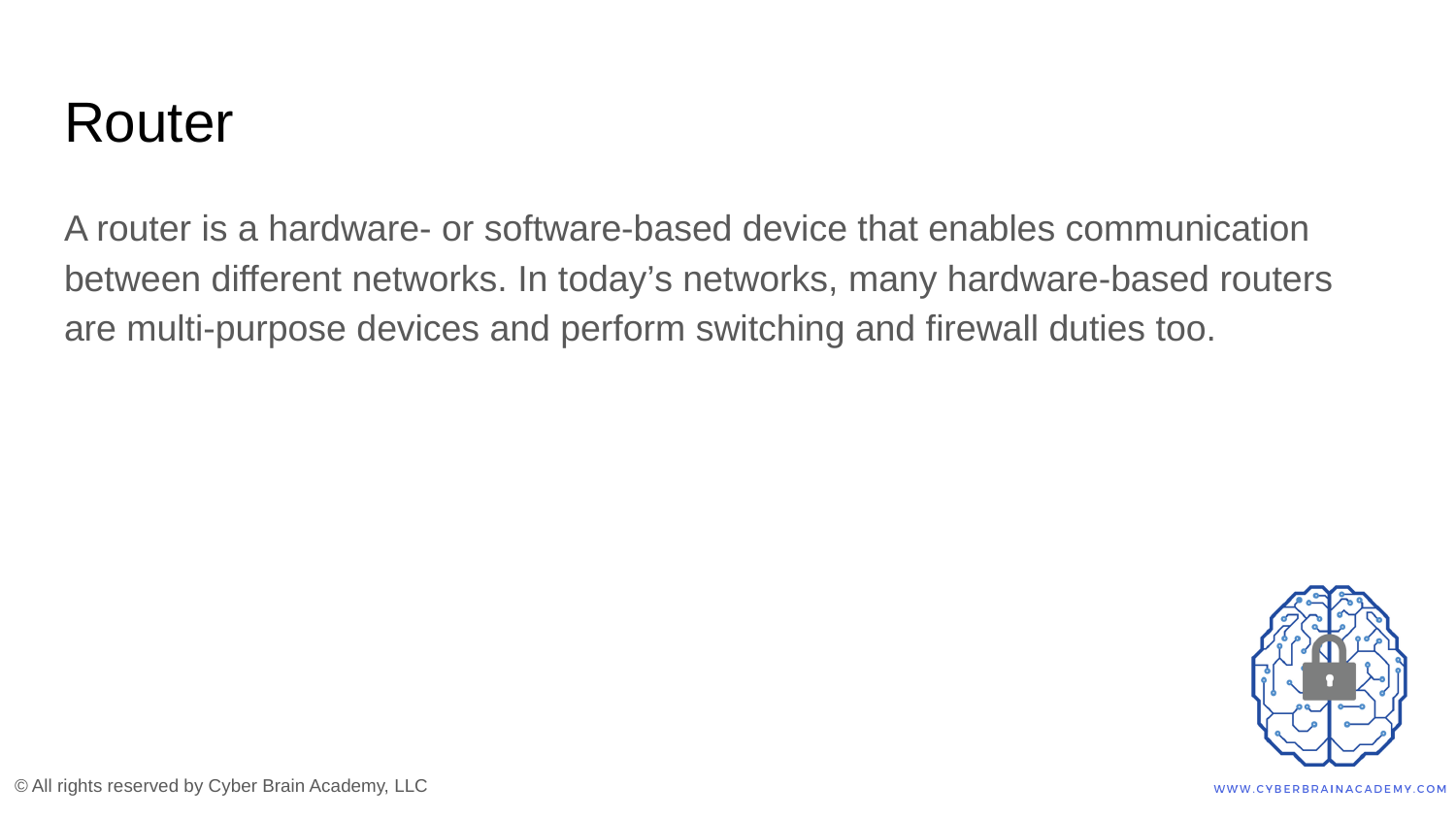

# Router

A router is a hardware- or software-based device that enables communication between different networks. In today’s networks, many hardware-based routers are multi-purpose devices and perform switching and firewall duties too.